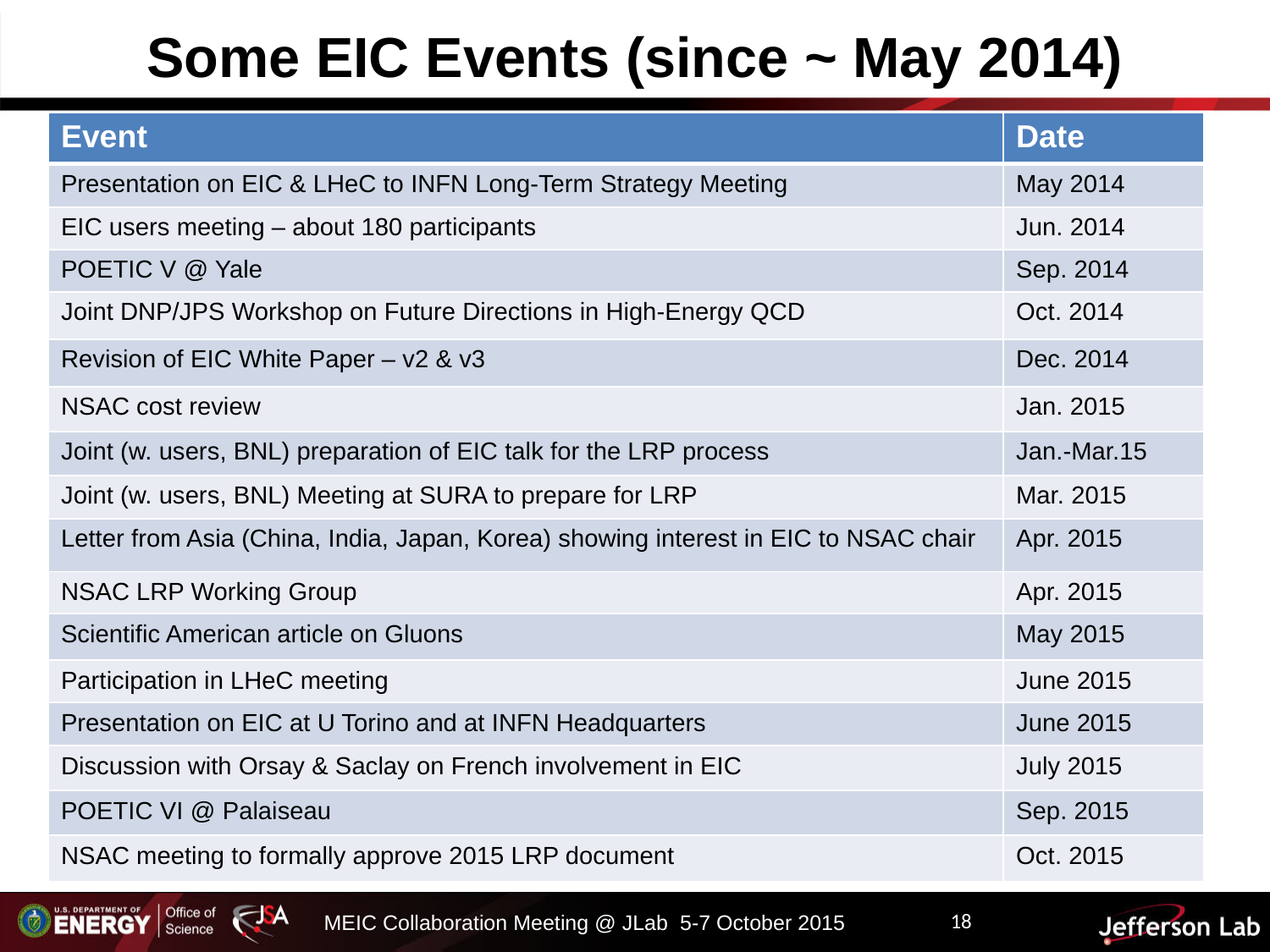

# Some EIC Events (since ~ May 2014)
| Event | Date |
| --- | --- |
| Presentation on EIC & LHeC to INFN Long-Term Strategy Meeting | May 2014 |
| EIC users meeting – about 180 participants | Jun. 2014 |
| POETIC V @ Yale | Sep. 2014 |
| Joint DNP/JPS Workshop on Future Directions in High-Energy QCD | Oct. 2014 |
| Revision of EIC White Paper – v2 & v3 | Dec. 2014 |
| NSAC cost review | Jan. 2015 |
| Joint (w. users, BNL) preparation of EIC talk for the LRP process | Jan.-Mar.15 |
| Joint (w. users, BNL) Meeting at SURA to prepare for LRP | Mar. 2015 |
| Letter from Asia (China, India, Japan, Korea) showing interest in EIC to NSAC chair | Apr. 2015 |
| NSAC LRP Working Group | Apr. 2015 |
| Scientific American article on Gluons | May 2015 |
| Participation in LHeC meeting | June 2015 |
| Presentation on EIC at U Torino and at INFN Headquarters | June 2015 |
| Discussion with Orsay & Saclay on French involvement in EIC | July 2015 |
| POETIC VI @ Palaiseau | Sep. 2015 |
| NSAC meeting to formally approve 2015 LRP document | Oct. 2015 |
18
MEIC Collaboration Meeting @ JLab  5-7 October 2015